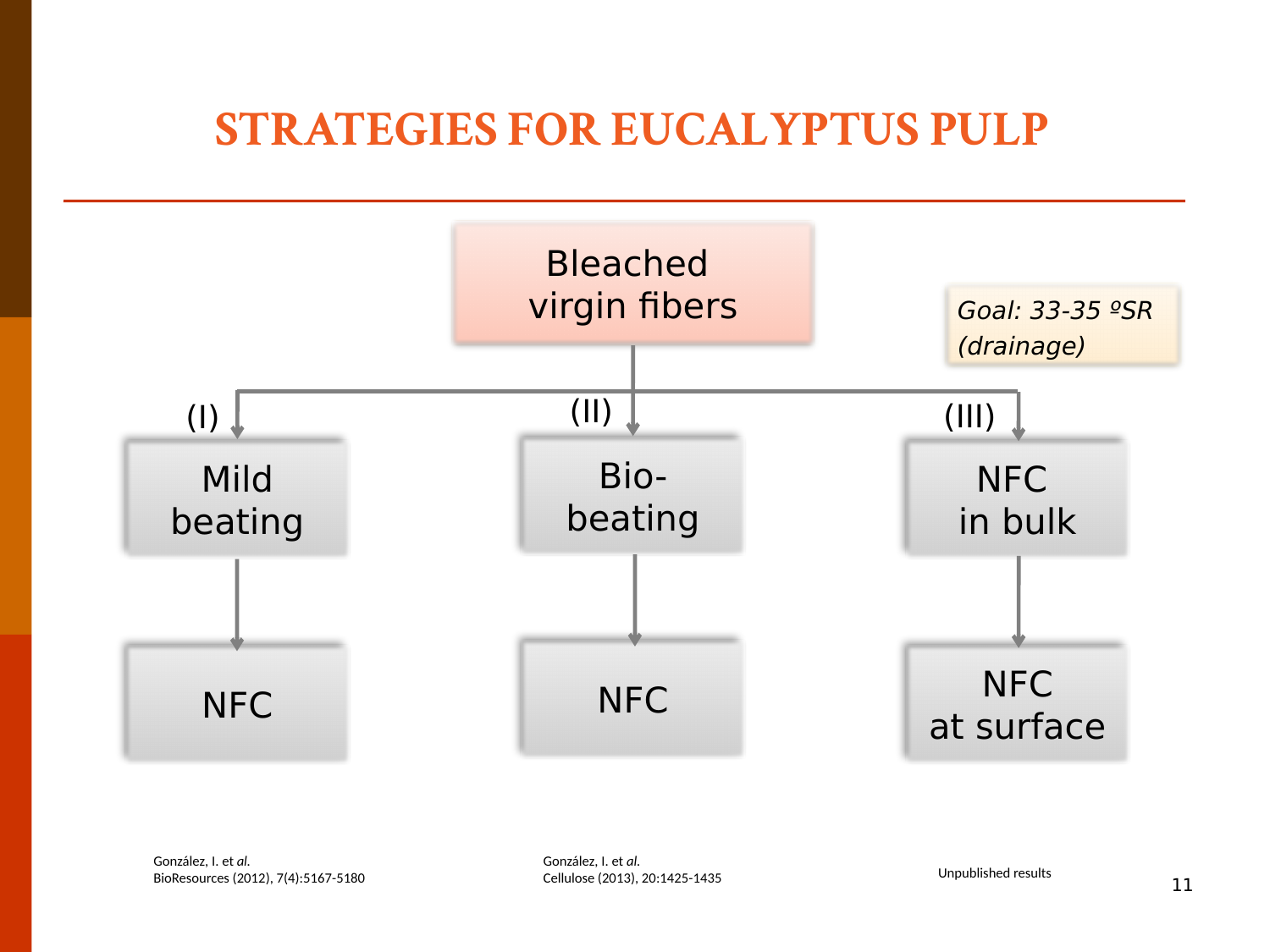

STRATEGIES FOR EUCALYPTUS PULP
Bleached
virgin fibers
Goal: 33-35 ºSR (drainage)
(II)
(III)
(I)
Bio-beating
Mild beating
NFC
in bulk
NFC
NFC
NFC
at surface
González, I. et al.
Cellulose (2013), 20:1425-1435
González, I. et al.
BioResources (2012), 7(4):5167-5180
Unpublished results
11